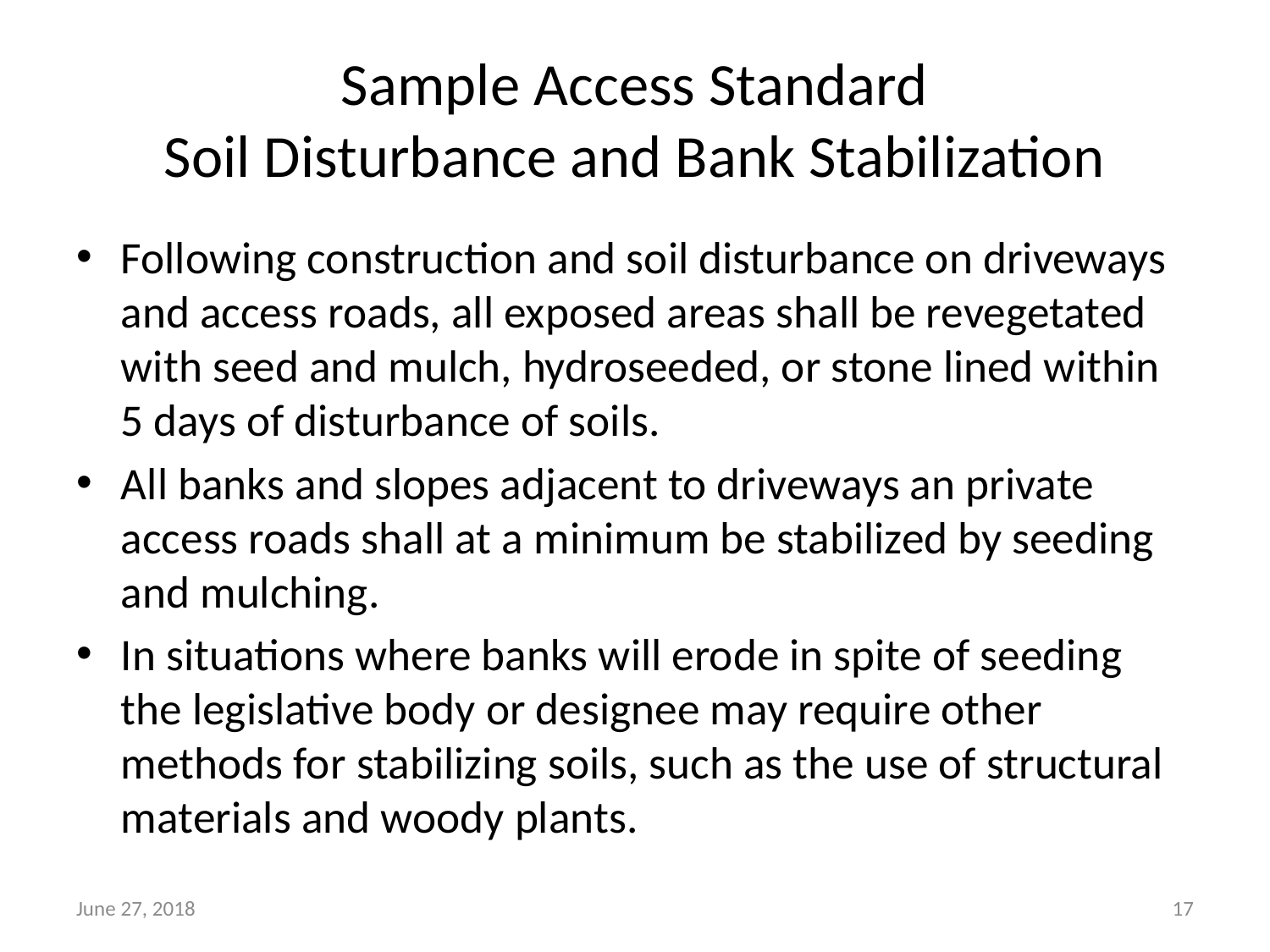

# Sample Access Standard Soil Disturbance and Bank Stabilization
Following construction and soil disturbance on driveways and access roads, all exposed areas shall be revegetated with seed and mulch, hydroseeded, or stone lined within 5 days of disturbance of soils.
All banks and slopes adjacent to driveways an private access roads shall at a minimum be stabilized by seeding and mulching.
In situations where banks will erode in spite of seeding the legislative body or designee may require other methods for stabilizing soils, such as the use of structural materials and woody plants.
June 27, 2018

17